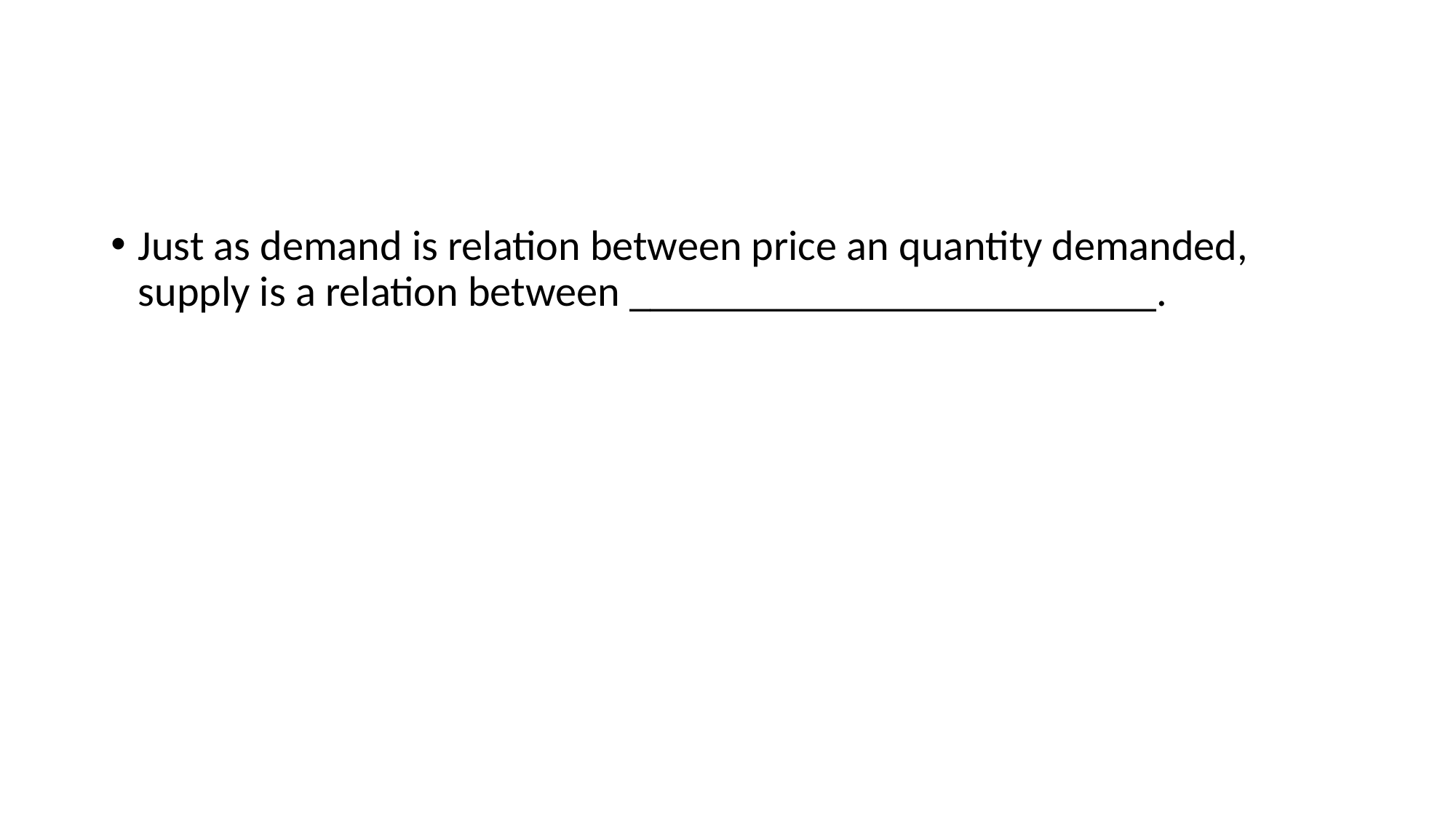

#
Just as demand is relation between price an quantity demanded, supply is a relation between _________________________.